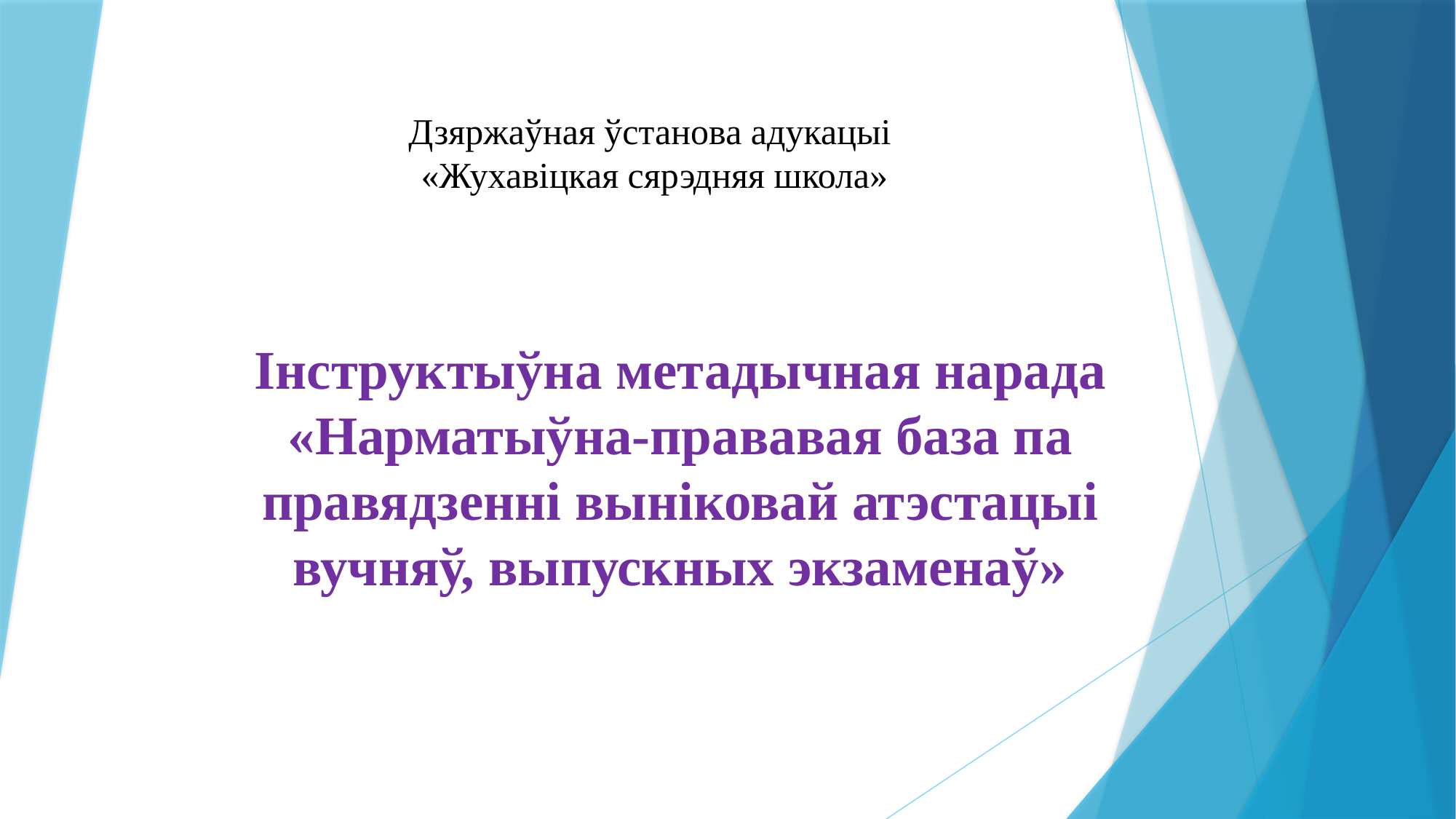

Дзяржаўная ўстанова адукацыі
 «Жухавіцкая сярэдняя школа»
Інструктыўна метадычная нарада «Нарматыўна-прававая база па правядзенні выніковай атэстацыі вучняў, выпускных экзаменаў»